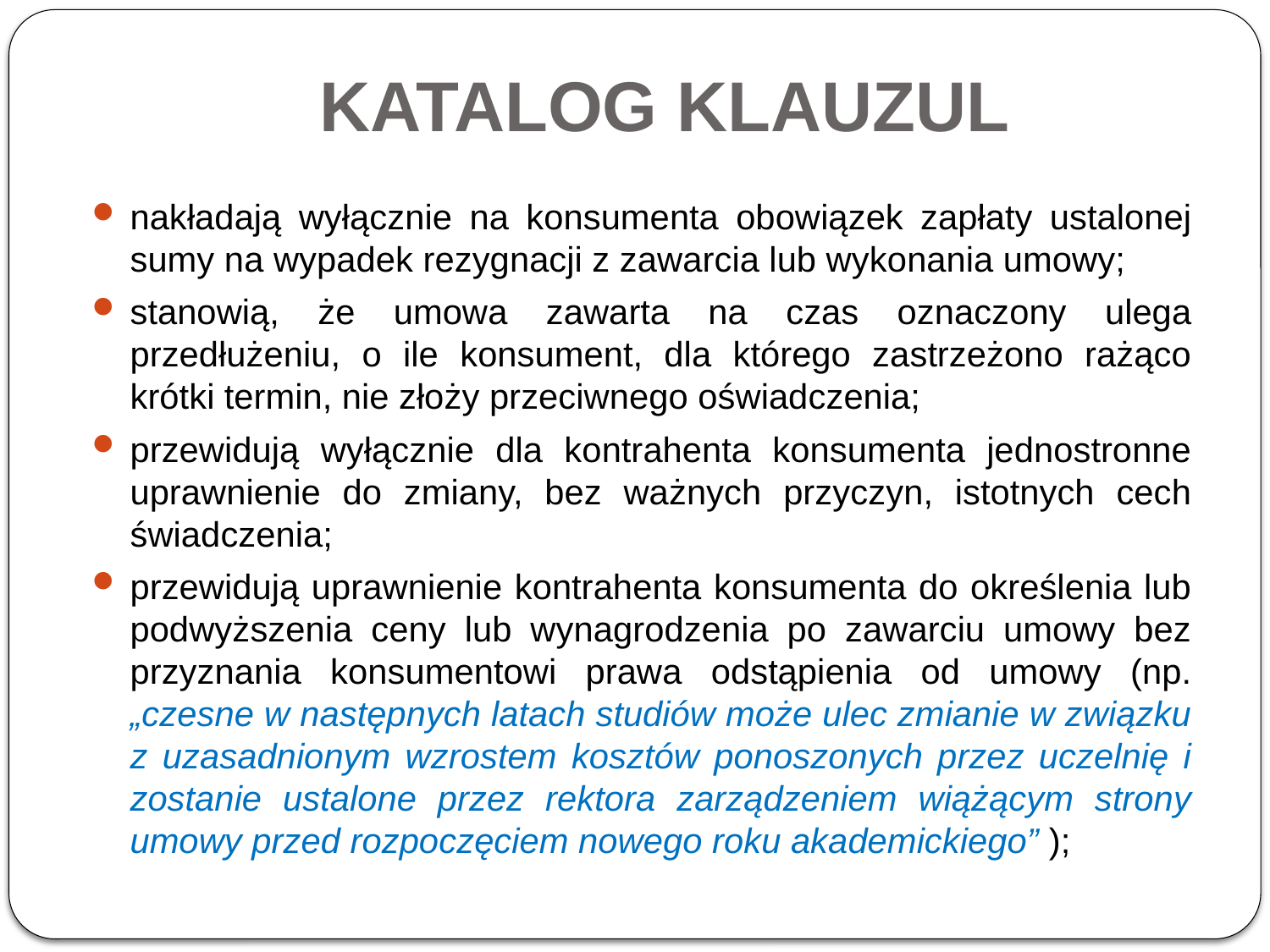

# KATALOG KLAUZUL
nakładają wyłącznie na konsumenta obowiązek zapłaty ustalonej sumy na wypadek rezygnacji z zawarcia lub wykonania umowy;
stanowią, że umowa zawarta na czas oznaczony ulega przedłużeniu, o ile konsument, dla którego zastrzeżono rażąco krótki termin, nie złoży przeciwnego oświadczenia;
przewidują wyłącznie dla kontrahenta konsumenta jednostronne uprawnienie do zmiany, bez ważnych przyczyn, istotnych cech świadczenia;
przewidują uprawnienie kontrahenta konsumenta do określenia lub podwyższenia ceny lub wynagrodzenia po zawarciu umowy bez przyznania konsumentowi prawa odstąpienia od umowy (np. „czesne w następnych latach studiów może ulec zmianie w związku z uzasadnionym wzrostem kosztów ponoszonych przez uczelnię i zostanie ustalone przez rektora zarządzeniem wiążącym strony umowy przed rozpoczęciem nowego roku akademickiego” );